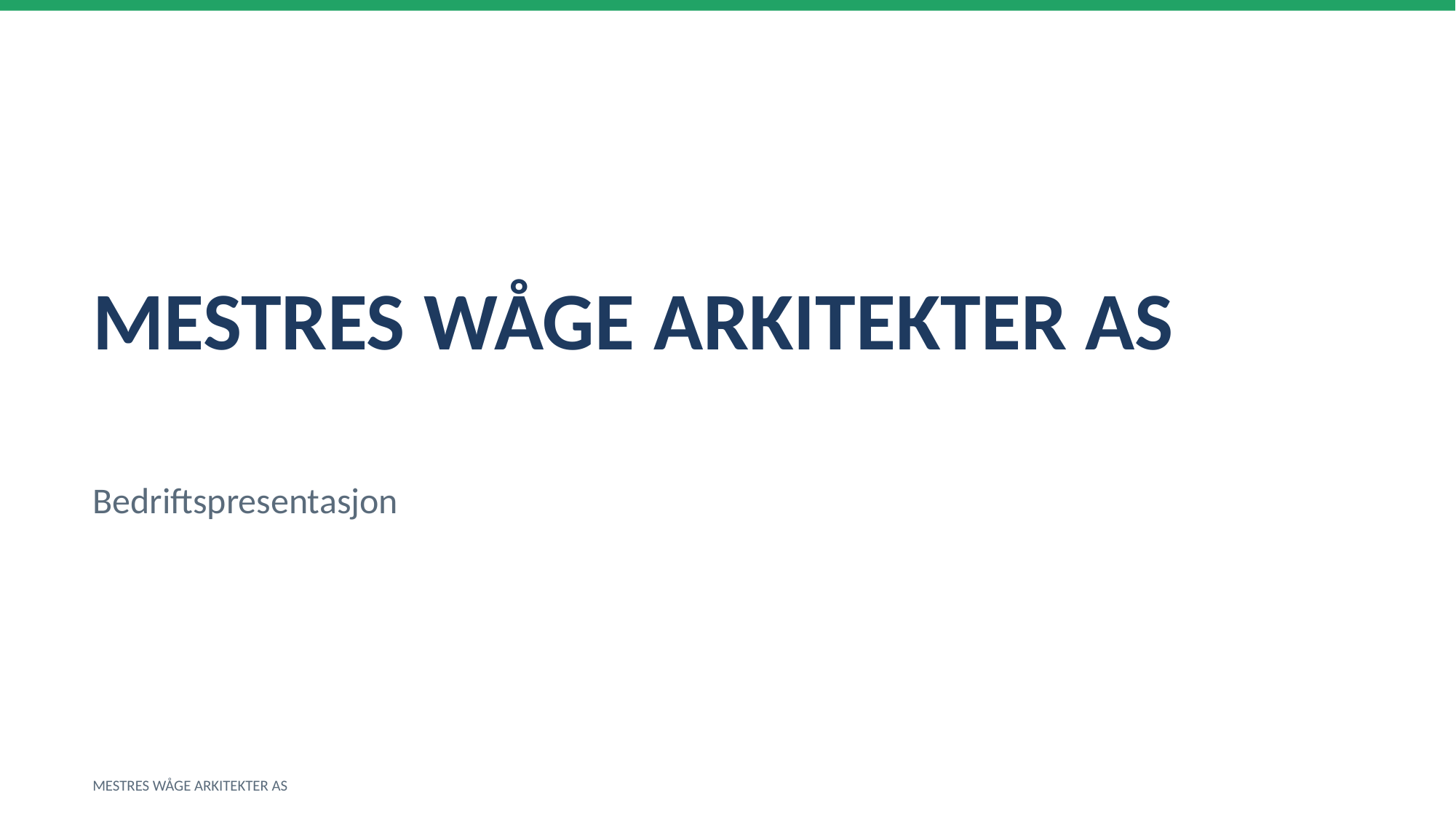

MESTRES WÅGE ARKITEKTER AS
Bedriftspresentasjon
MESTRES WÅGE ARKITEKTER AS